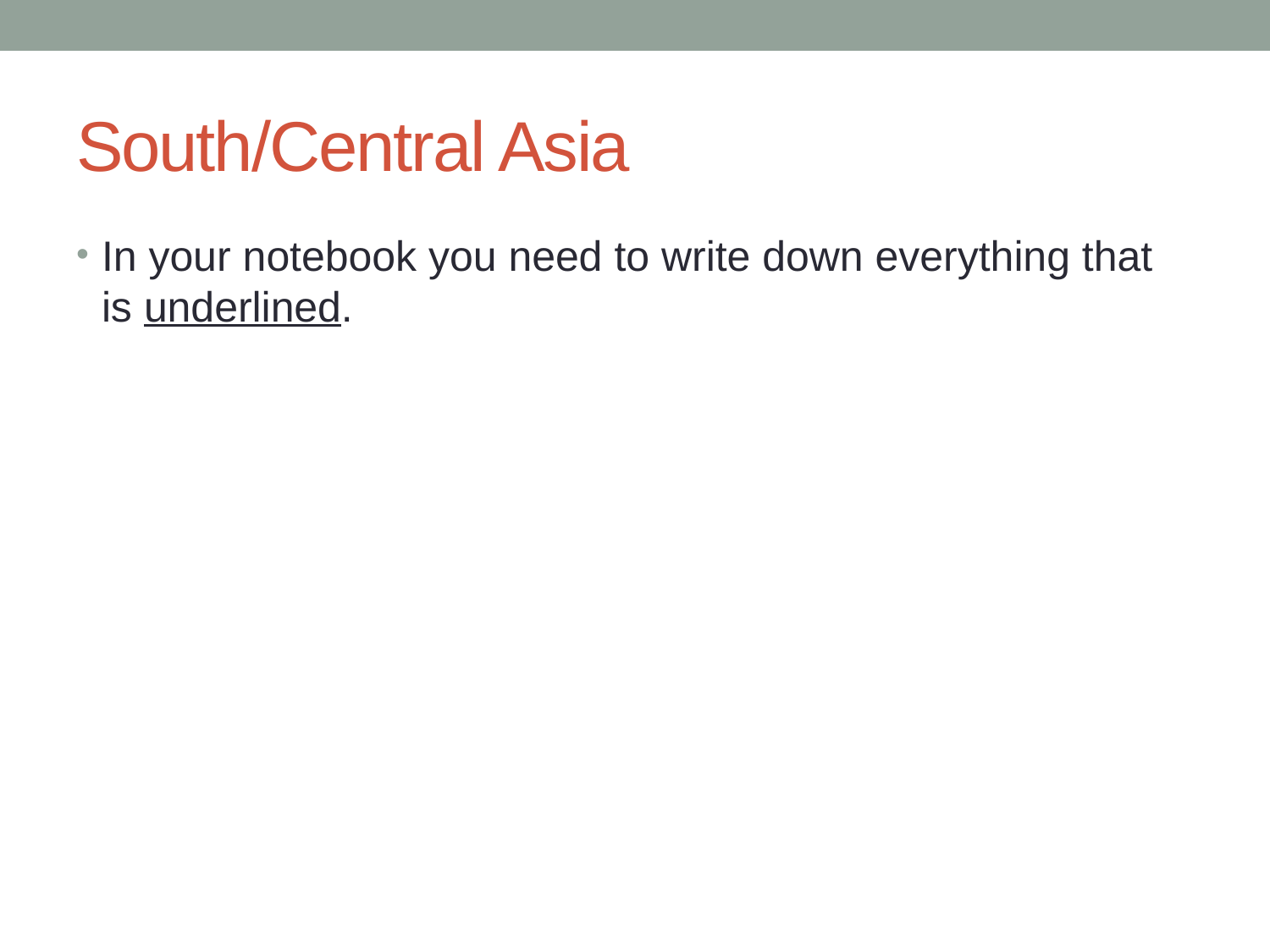

# South/Central Asia
In your notebook you need to write down everything that is underlined.